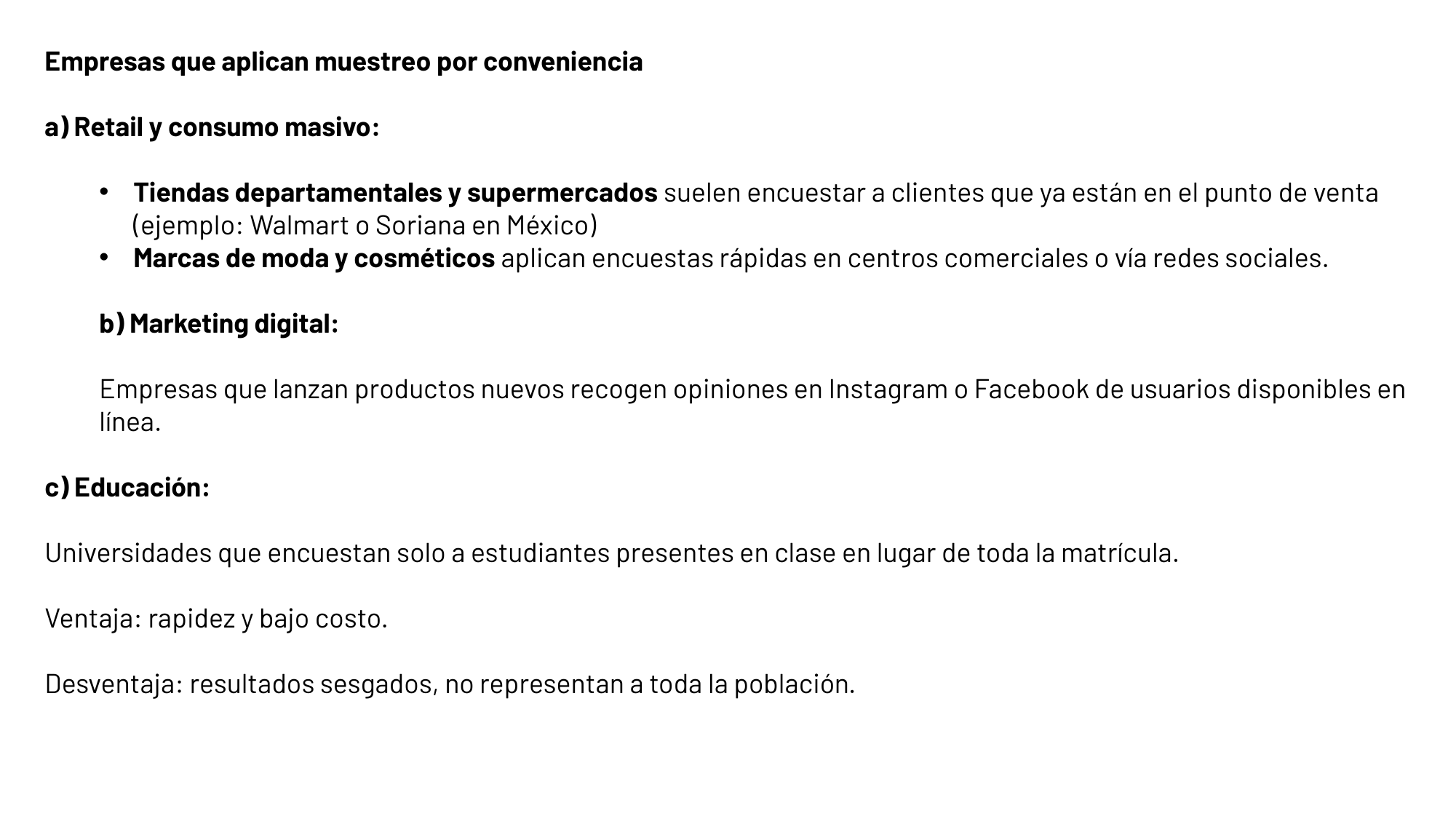

Empresas que aplican muestreo por conveniencia

a) Retail y consumo masivo:

Tiendas departamentales y supermercados suelen encuestar a clientes que ya están en el punto de venta (ejemplo: Walmart o Soriana en México)
Marcas de moda y cosméticos aplican encuestas rápidas en centros comerciales o vía redes sociales.

b) Marketing digital:

Empresas que lanzan productos nuevos recogen opiniones en Instagram o Facebook de usuarios disponibles en línea.

c) Educación:

Universidades que encuestan solo a estudiantes presentes en clase en lugar de toda la matrícula.

Ventaja: rapidez y bajo costo.

Desventaja: resultados sesgados, no representan a toda la población.